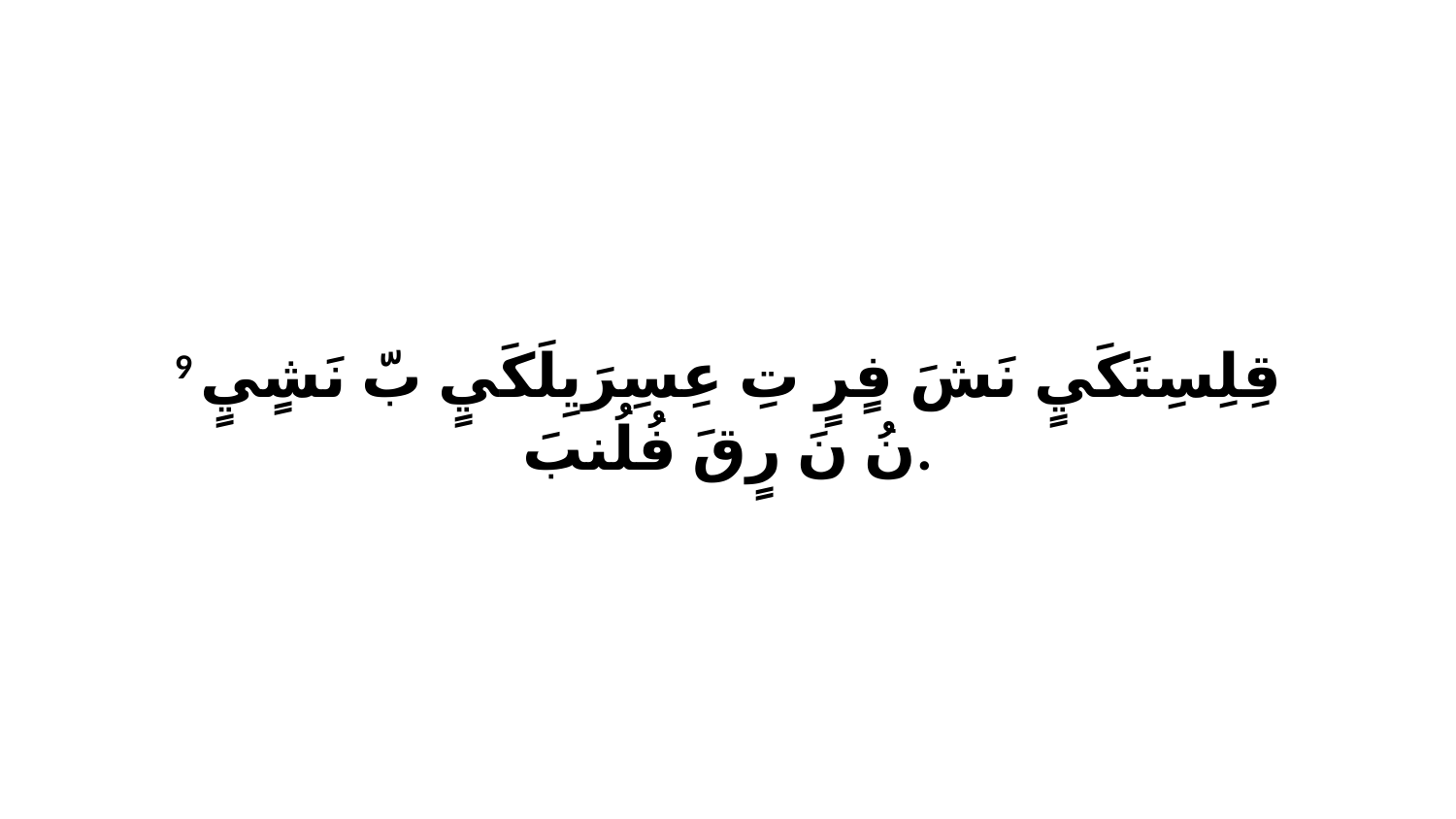

9 قِلِسِتَكَيٍ نَشَ فٍرٍ تِ عِسِرَيِلَكَيٍ بّ نَشٍيٍ نُ نَ رٍقَ فُلُنبَ.